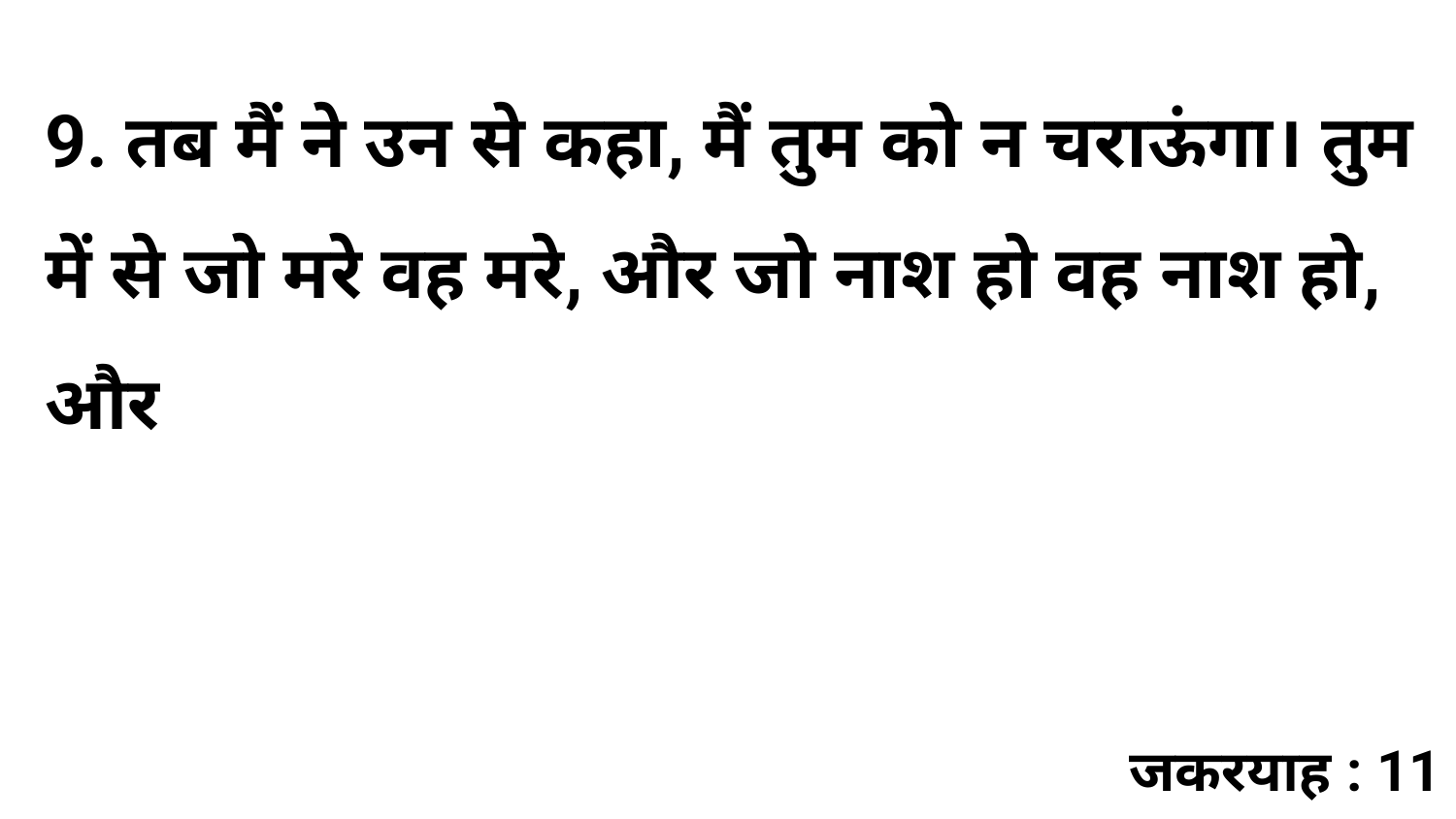

9. तब मैं ने उन से कहा, मैं तुम को न चराऊंगा। तुम में से जो मरे वह मरे, और जो नाश हो वह नाश हो, और
जकरयाह : 11